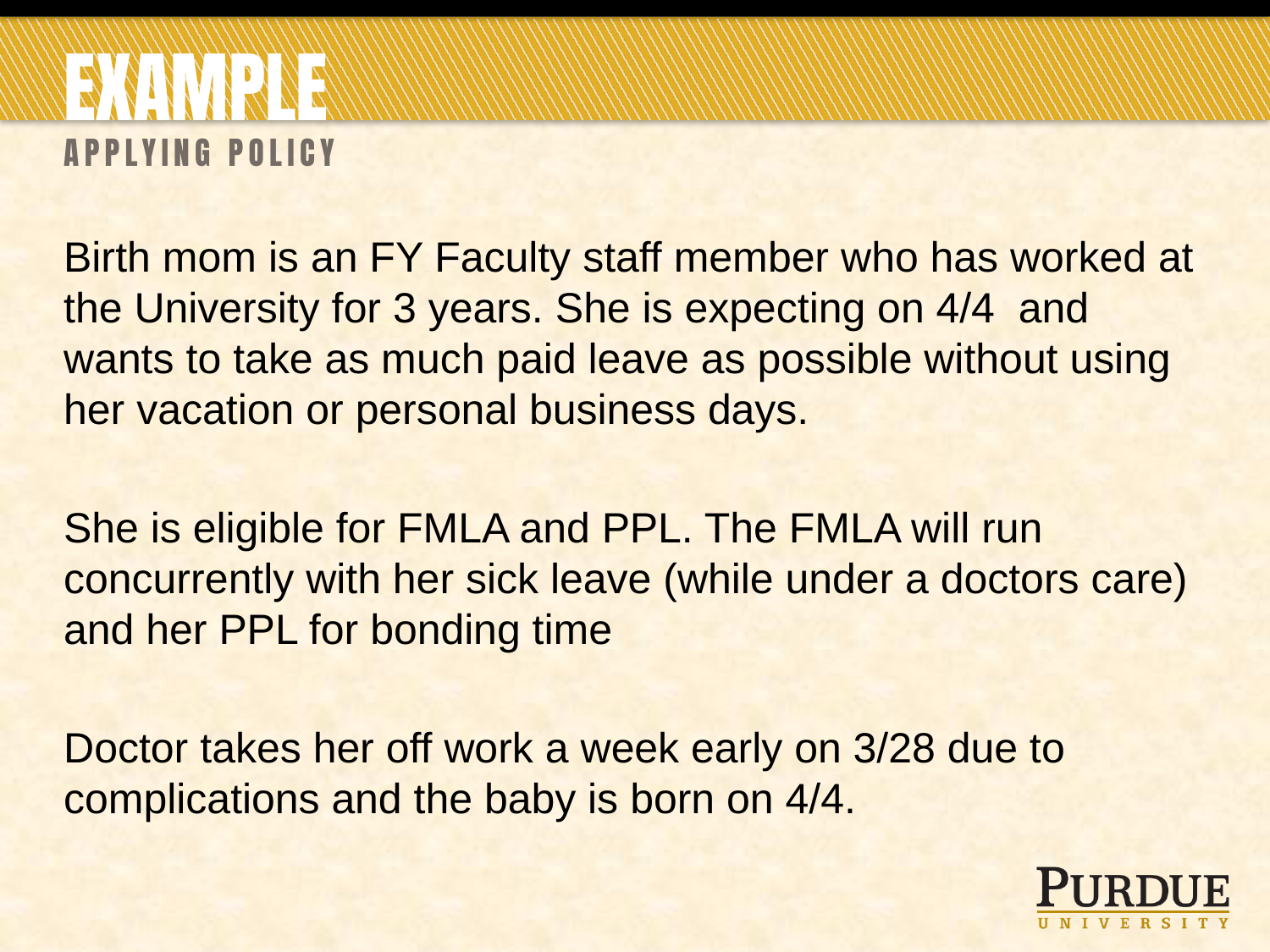

# Example
Applying policy
Birth mom is an FY Faculty staff member who has worked at the University for 3 years. She is expecting on 4/4  and wants to take as much paid leave as possible without using her vacation or personal business days.

She is eligible for FMLA and PPL. The FMLA will run concurrently with her sick leave (while under a doctors care) and her PPL for bonding time

Doctor takes her off work a week early on 3/28 due to complications and the baby is born on 4/4.